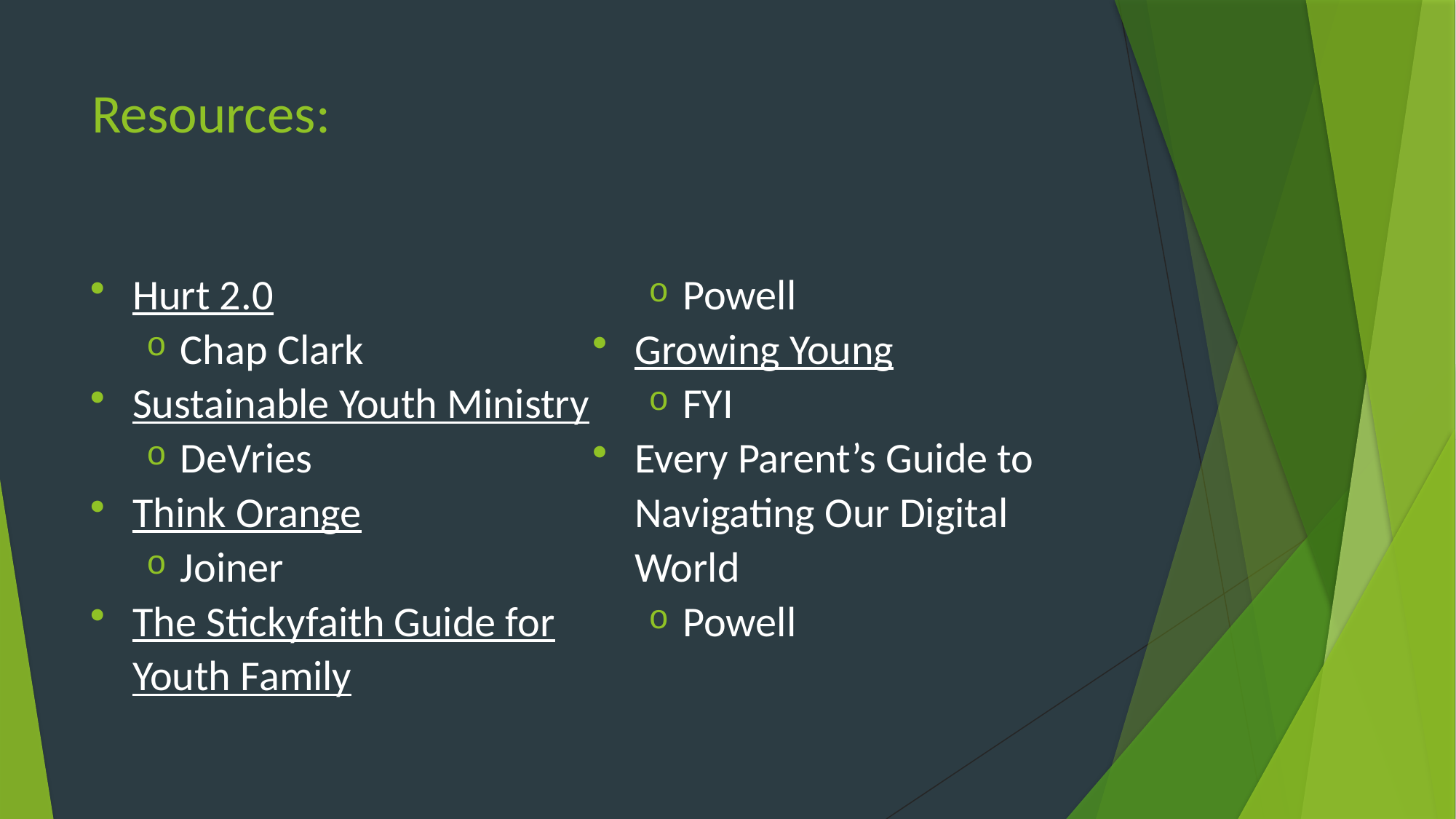

# Resources:
Hurt 2.0
Chap Clark
Sustainable Youth Ministry
DeVries
Think Orange
Joiner
The Stickyfaith Guide for Youth Family
Powell
Growing Young
FYI
Every Parent’s Guide to Navigating Our Digital World
Powell